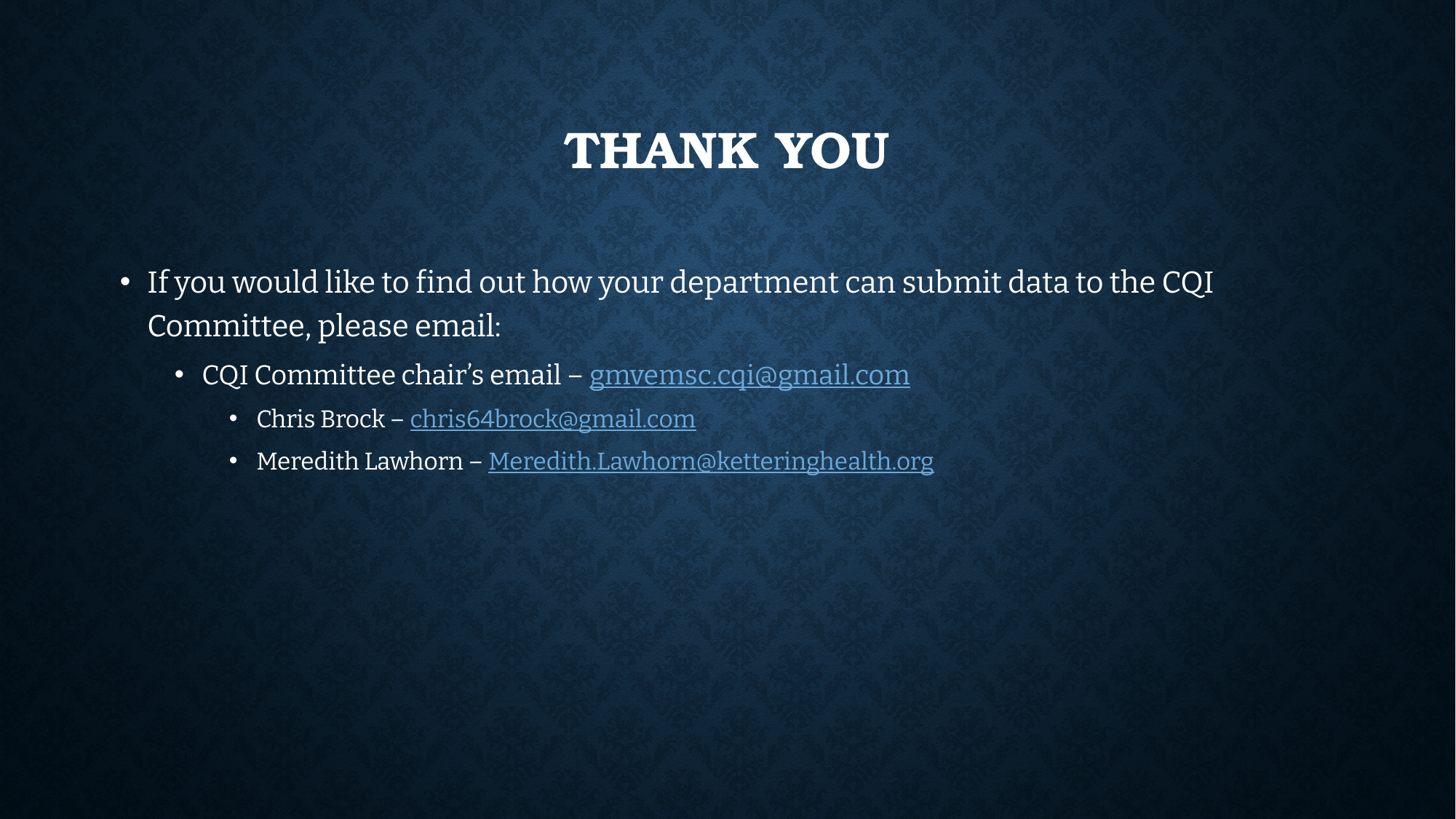

# Thank you
If you would like to find out how your department can submit data to the CQI Committee, please email:
CQI Committee chair’s email – gmvemsc.cqi@gmail.com
Chris Brock – chris64brock@gmail.com
Meredith Lawhorn – Meredith.Lawhorn@ketteringhealth.org